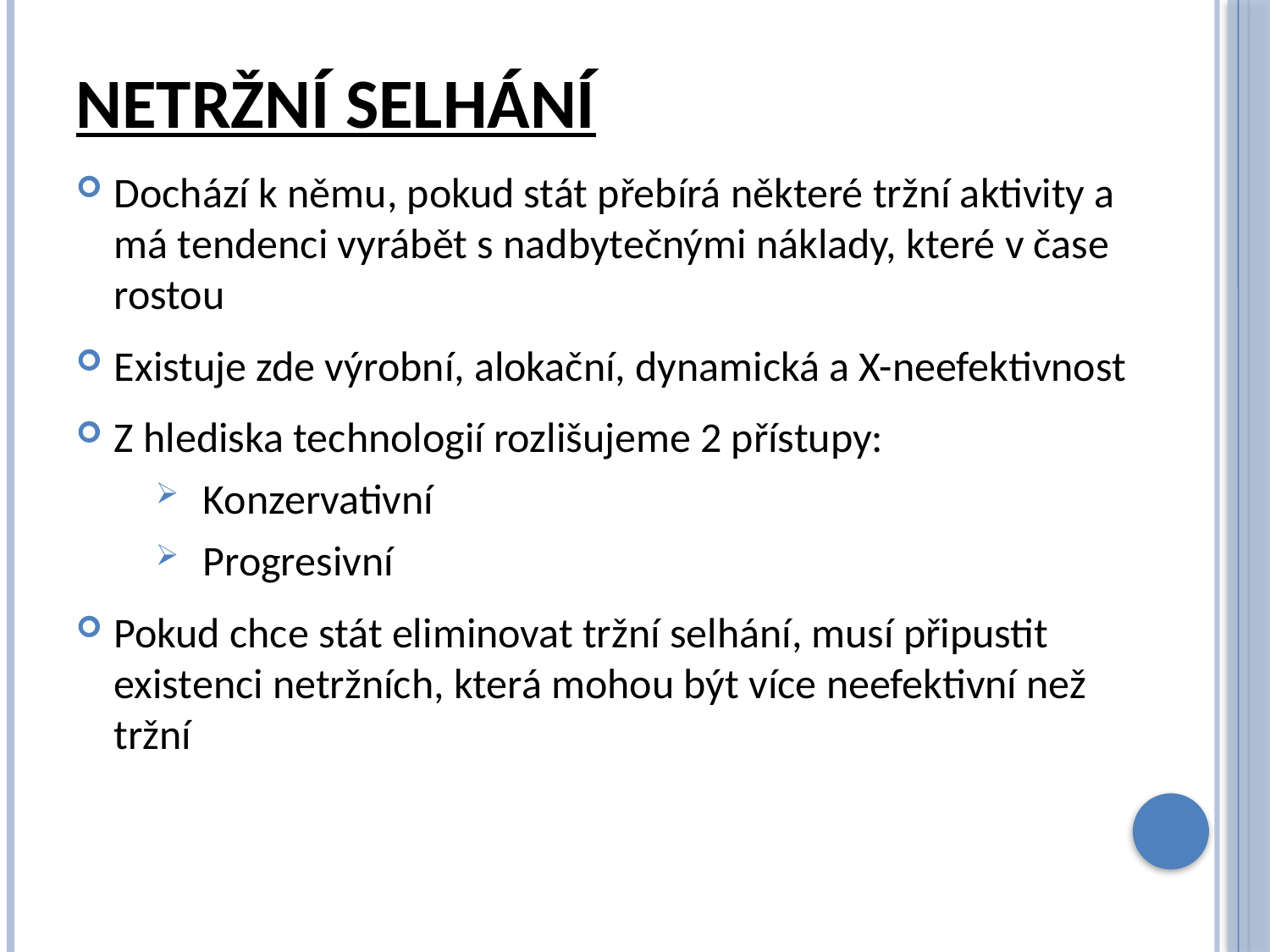

# Netržní selhání
Dochází k němu, pokud stát přebírá některé tržní aktivity a má tendenci vyrábět s nadbytečnými náklady, které v čase rostou
Existuje zde výrobní, alokační, dynamická a X-neefektivnost
Z hlediska technologií rozlišujeme 2 přístupy:
Konzervativní
Progresivní
Pokud chce stát eliminovat tržní selhání, musí připustit existenci netržních, která mohou být více neefektivní než tržní